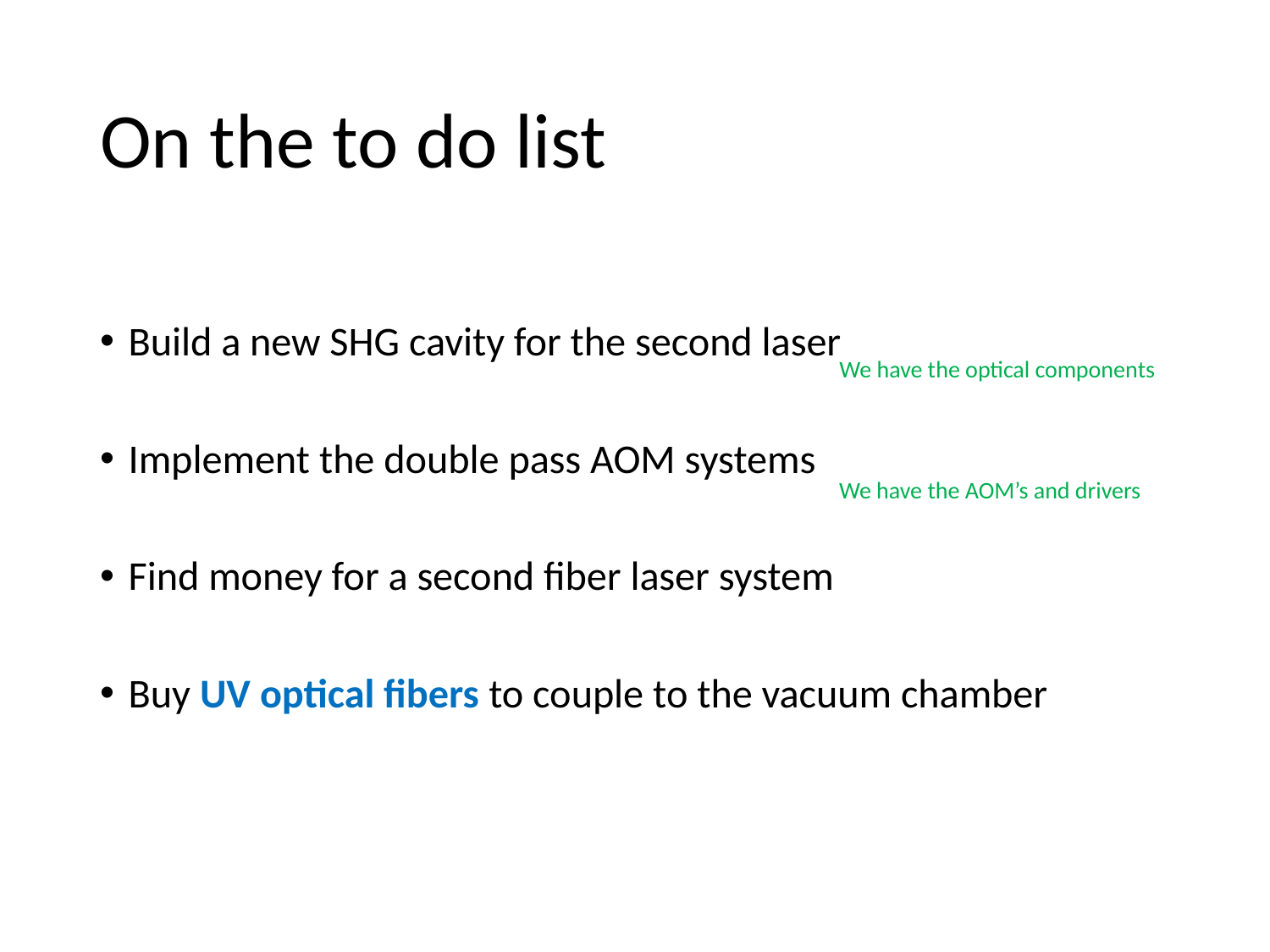

# On the to do list
Build a new SHG cavity for the second laser

Implement the double pass AOM systems

Find money for a second fiber laser system

Buy UV optical fibers to couple to the vacuum chamber

We have the optical components
We have the AOM’s and drivers